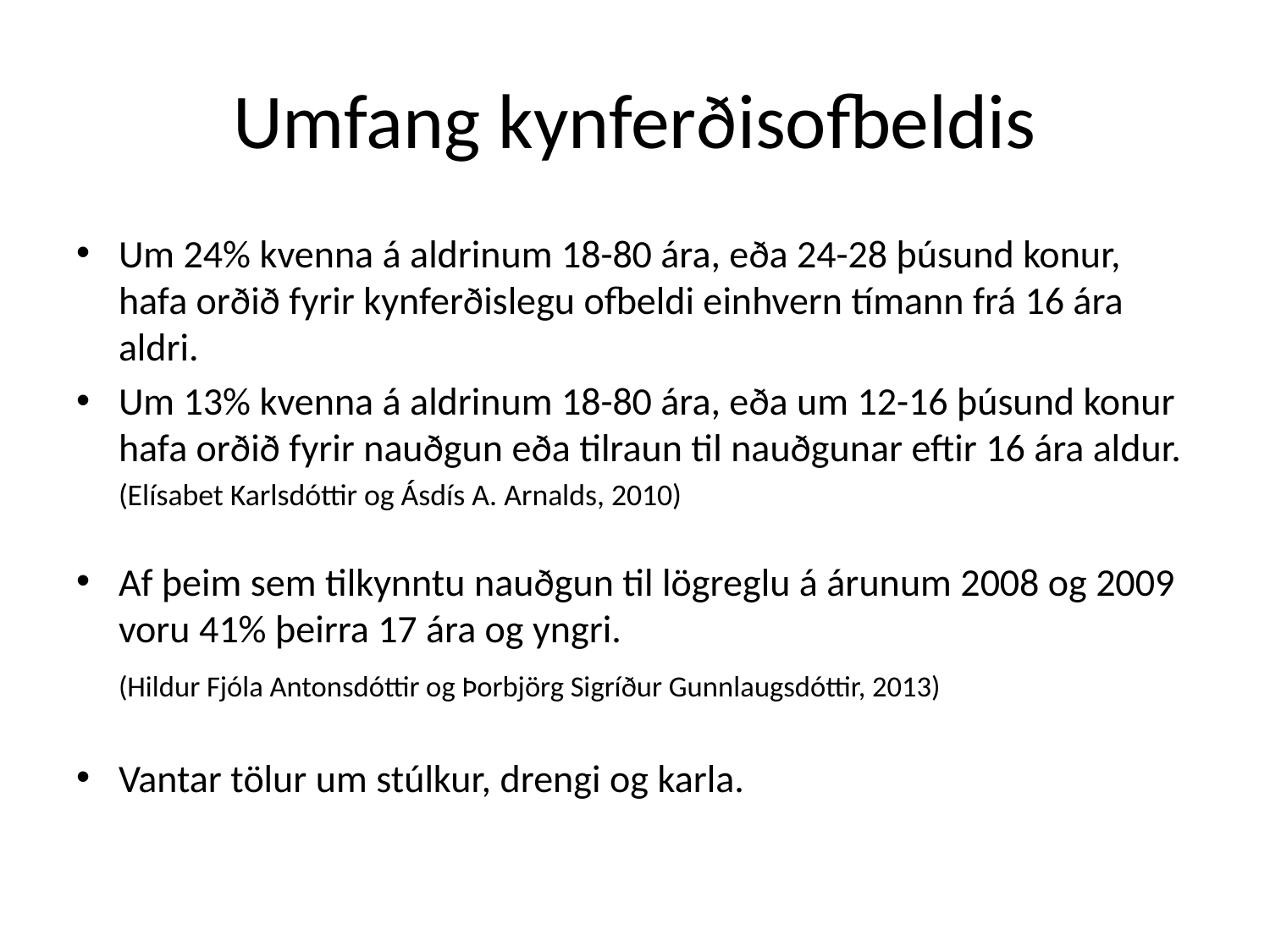

# Umfang kynferðisofbeldis
Um 24% kvenna á aldrinum 18-80 ára, eða 24-28 þúsund konur, hafa orðið fyrir kynferðislegu ofbeldi einhvern tímann frá 16 ára aldri.
Um 13% kvenna á aldrinum 18-80 ára, eða um 12-16 þúsund konur hafa orðið fyrir nauðgun eða tilraun til nauðgunar eftir 16 ára aldur.
	(Elísabet Karlsdóttir og Ásdís A. Arnalds, 2010)

Af þeim sem tilkynntu nauðgun til lögreglu á árunum 2008 og 2009 voru 41% þeirra 17 ára og yngri.
	(Hildur Fjóla Antonsdóttir og Þorbjörg Sigríður Gunnlaugsdóttir, 2013)

Vantar tölur um stúlkur, drengi og karla.